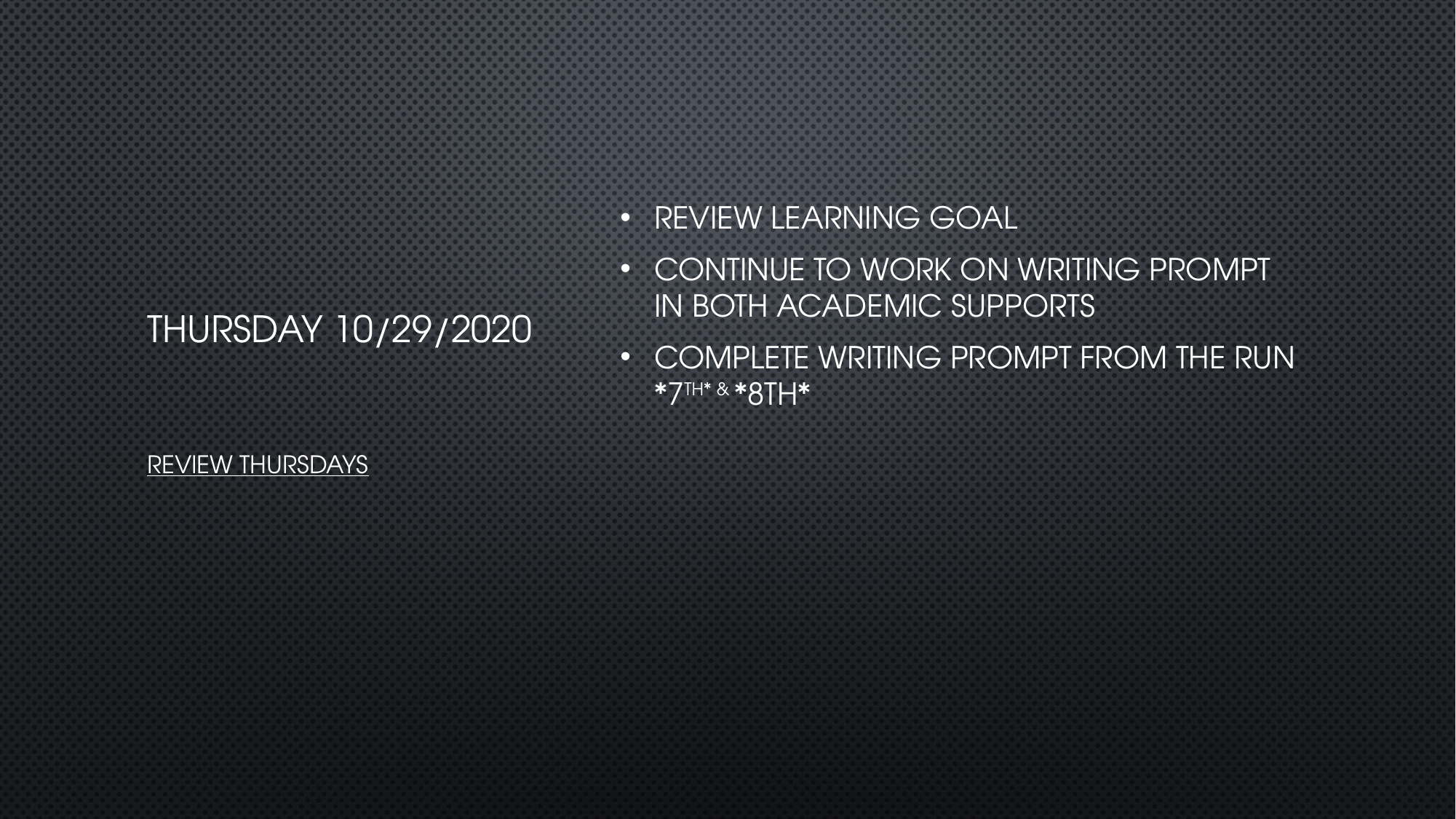

REVIEW LEARNING GOAL
CONTINUE TO WORK ON WRITING PROMPT IN BOTH ACADEMIC SUPPORTS
COMPLETE WRITING PROMPT FROM THE RUN *7TH* & *8TH*

# THURSDAY 10/29/2020
REVIEW THURSDAYS